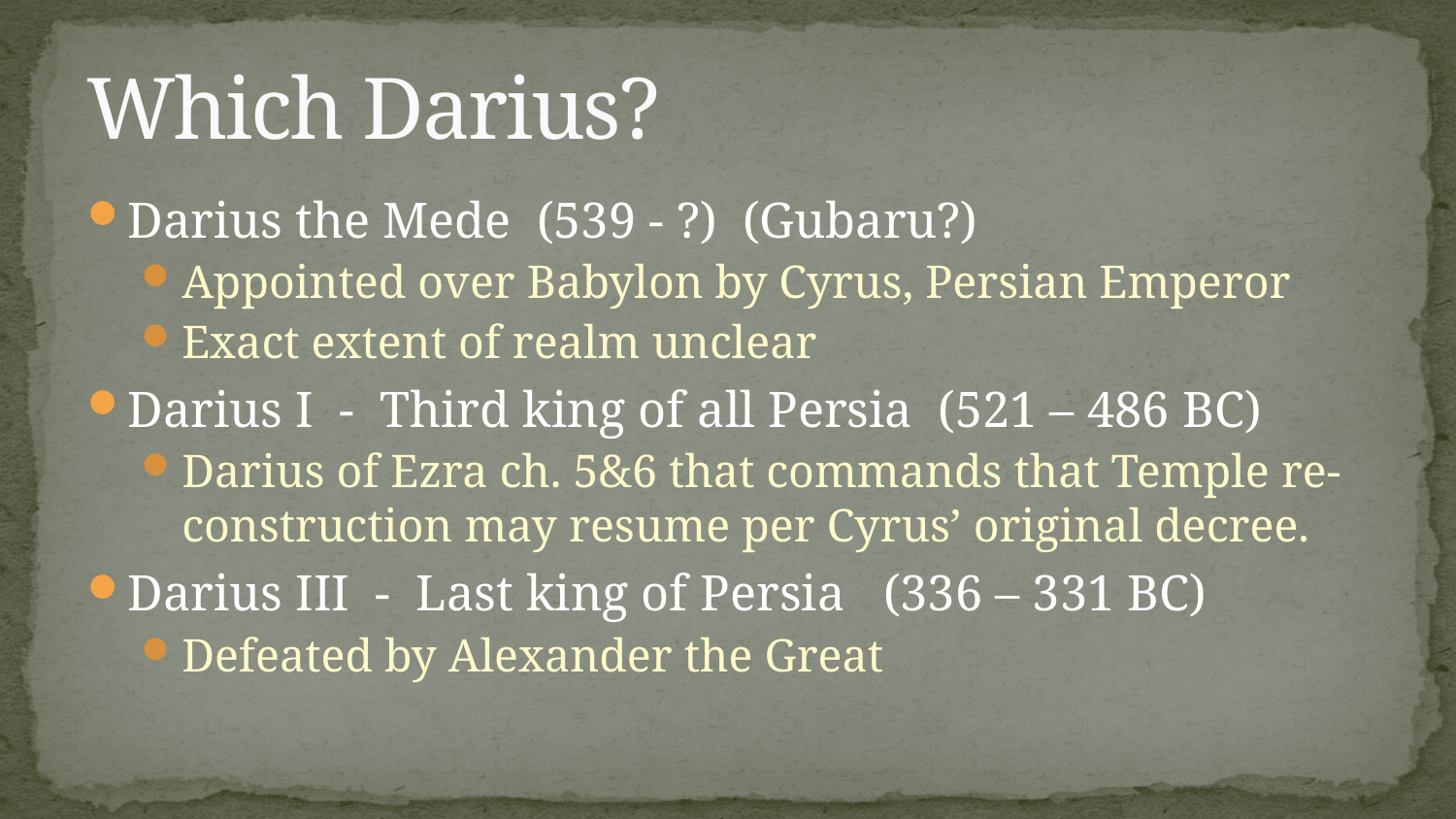

# Which Darius?
Darius the Mede  (539 - ?)  (Gubaru?)
Appointed over Babylon by Cyrus, Persian Emperor
Exact extent of realm unclear
Darius I  -  Third king of all Persia  (521 – 486 BC)
Darius of Ezra ch. 5&6 that commands that Temple re- construction may resume per Cyrus’ original decree.
Darius III  -  Last king of Persia   (336 – 331 BC)
Defeated by Alexander the Great